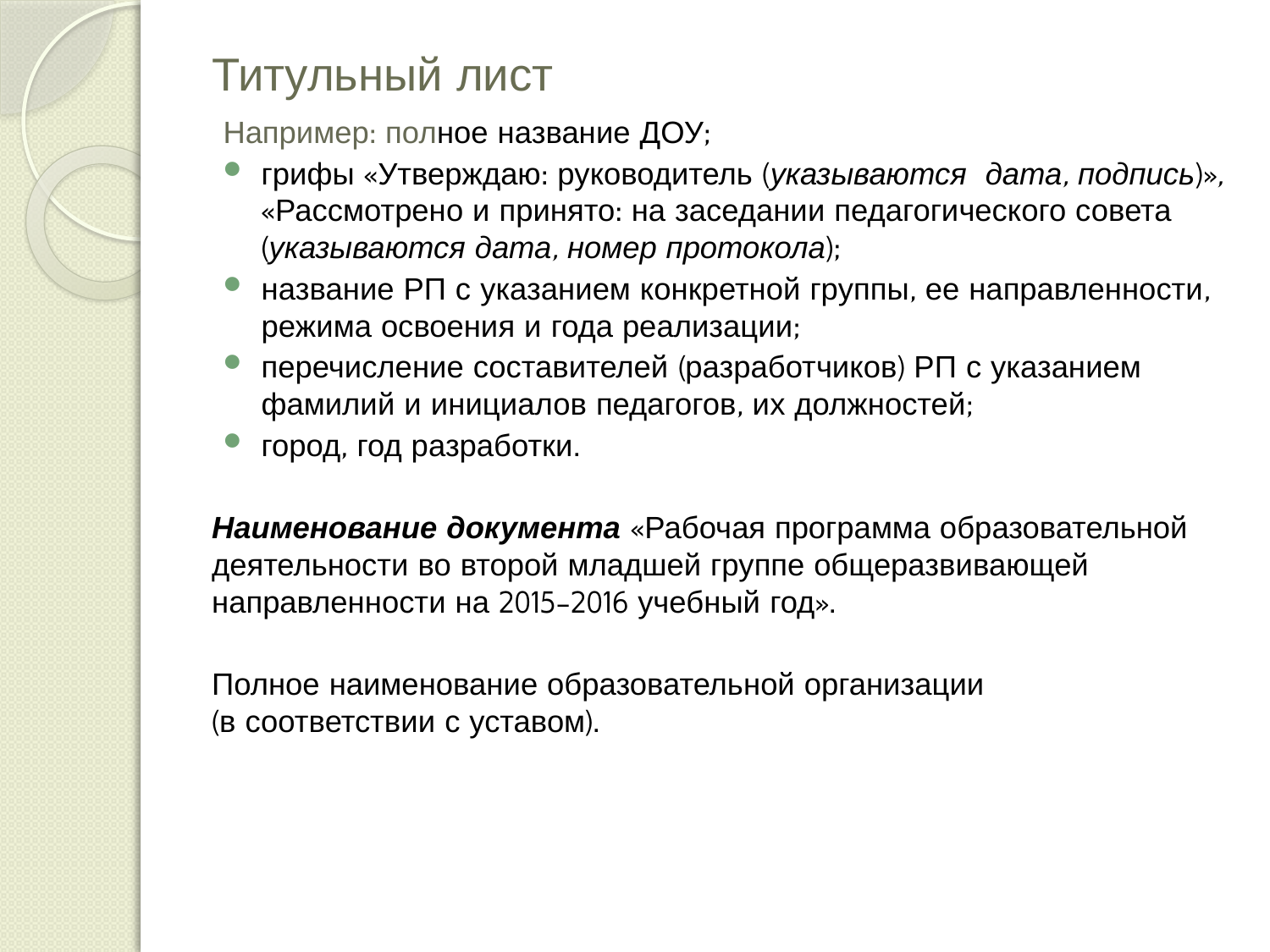

# Титульный лист
Например: полное название ДОУ;
грифы «Утверждаю: руководитель (указываются  дата, подпись)», «Рассмотрено и принято: на заседании педагогического совета (указываются дата, номер протокола);
название РП с указанием конкретной группы, ее направленности, режима освоения и года реализации;
перечисление составителей (разработчиков) РП с указанием фамилий и инициалов педагогов, их должностей;
город, год разработки.

Наименование документа «Рабочая программа образовательной деятельности во второй младшей группе общеразвивающей направленности на 2015–2016 учебный год».

Полное наименование образовательной организации
(в соответствии с уставом).